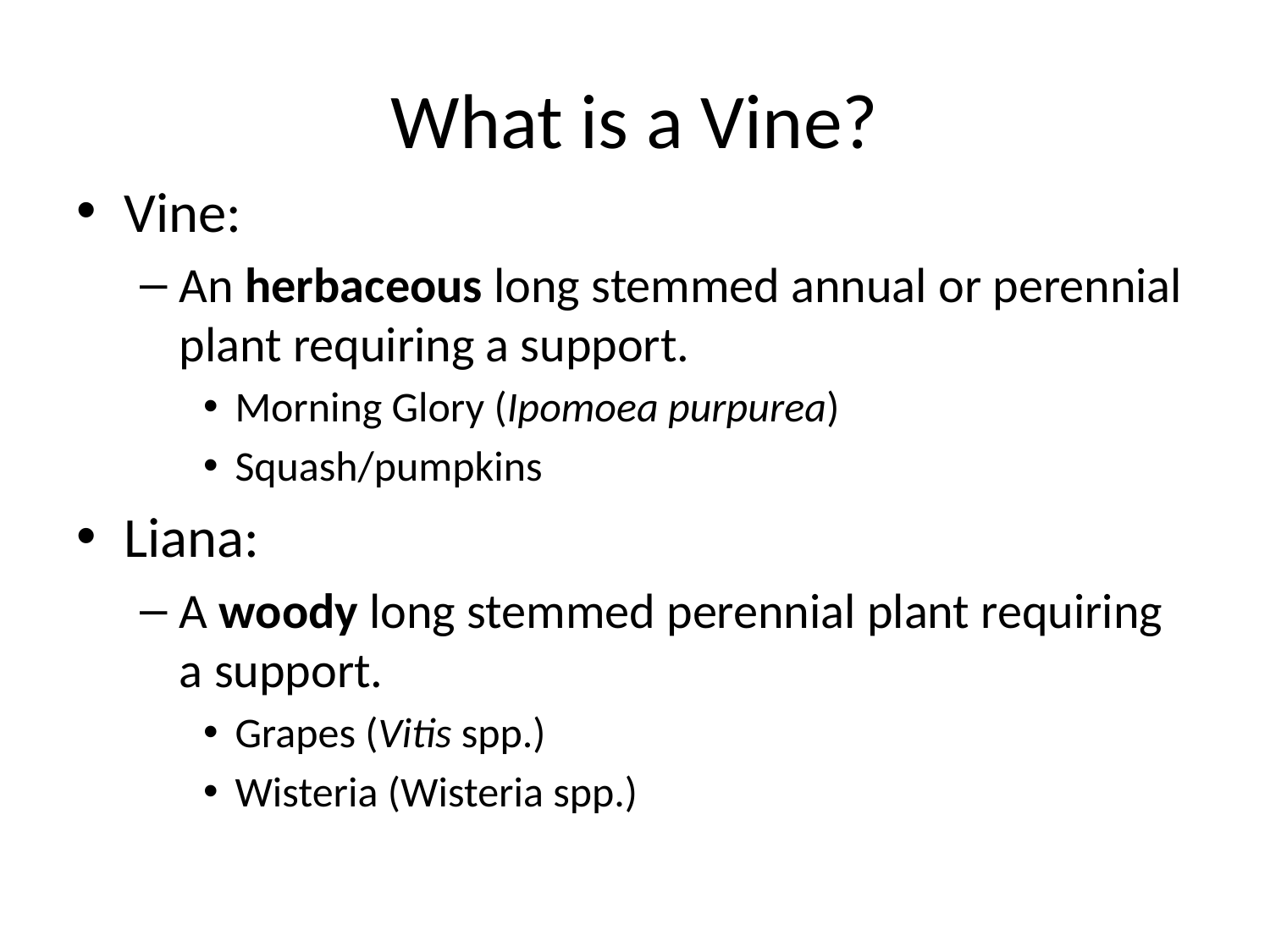

# What is a Vine?
Vine:
An herbaceous long stemmed annual or perennial plant requiring a support.
Morning Glory (Ipomoea purpurea)
Squash/pumpkins
Liana:
A woody long stemmed perennial plant requiring a support.
Grapes (Vitis spp.)
Wisteria (Wisteria spp.)